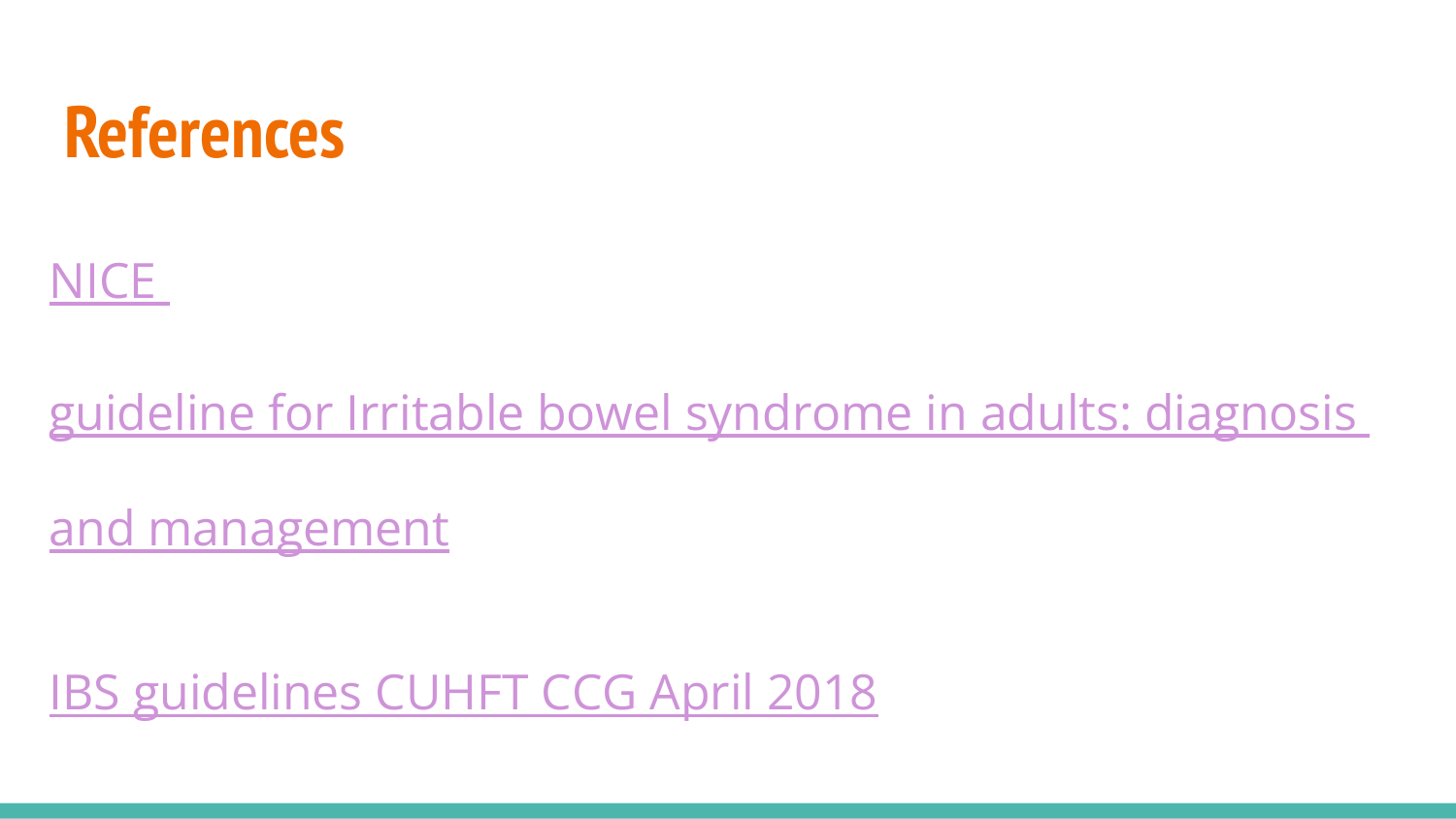

# References
NICE guideline for Irritable bowel syndrome in adults: diagnosis and management
IBS guidelines CUHFT CCG April 2018
http://www.jnmjournal.org/journal/view.html?uid=1363&vmd=Full&